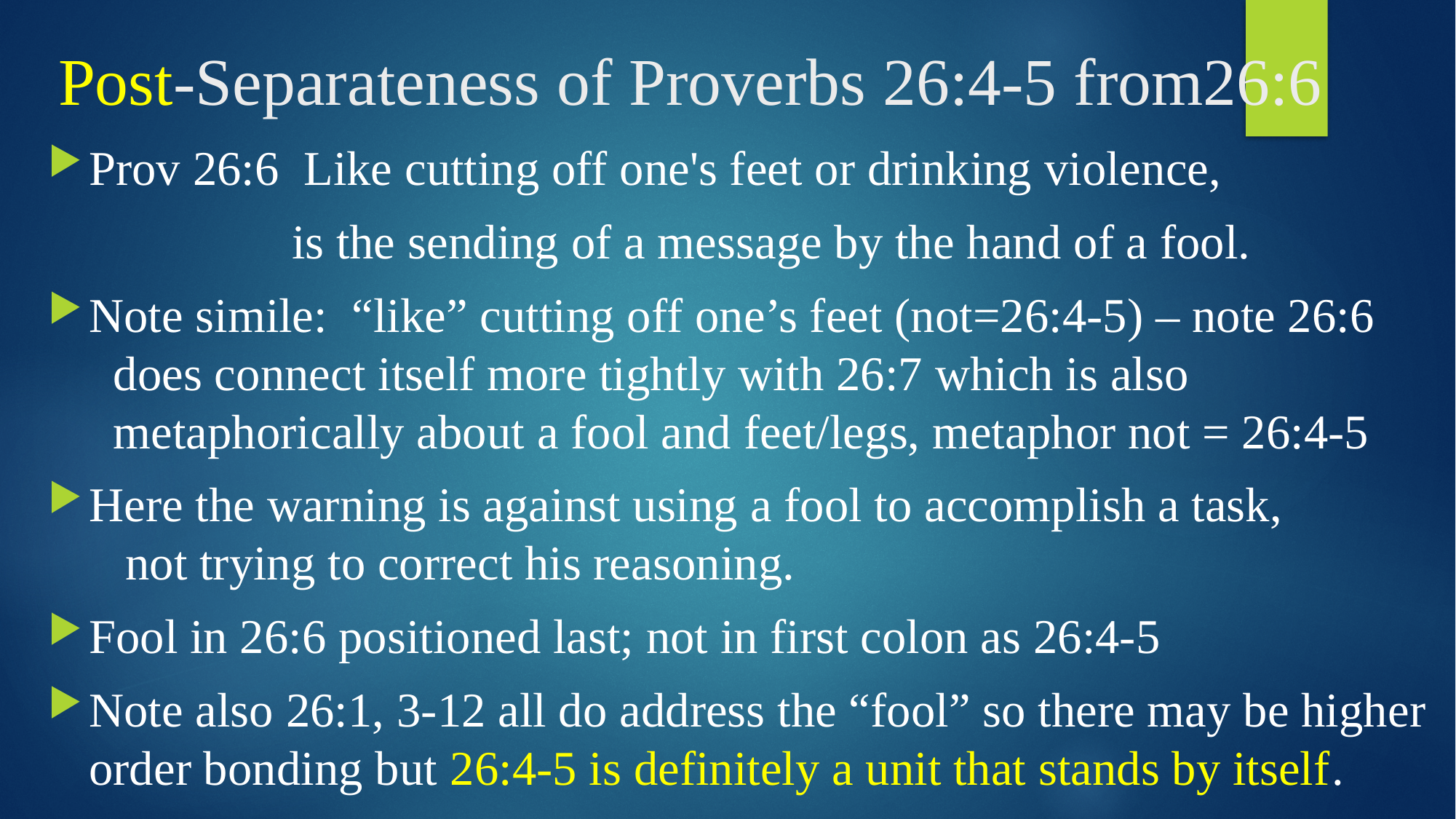

# Post-Separateness of Proverbs 26:4-5 from26:6
Prov 26:6  Like cutting off one's feet or drinking violence,
                    is the sending of a message by the hand of a fool.
Note simile:  “like” cutting off one’s feet (not=26:4-5) – note 26:6
  does connect itself more tightly with 26:7 which is also
  metaphorically about a fool and feet/legs, metaphor not = 26:4-5
Here the warning is against using a fool to accomplish a task,
   not trying to correct his reasoning.
Fool in 26:6 positioned last; not in first colon as 26:4-5
Note also 26:1, 3-12 all do address the “fool” so there may be higher order bonding but 26:4-5 is definitely a unit that stands by itself.